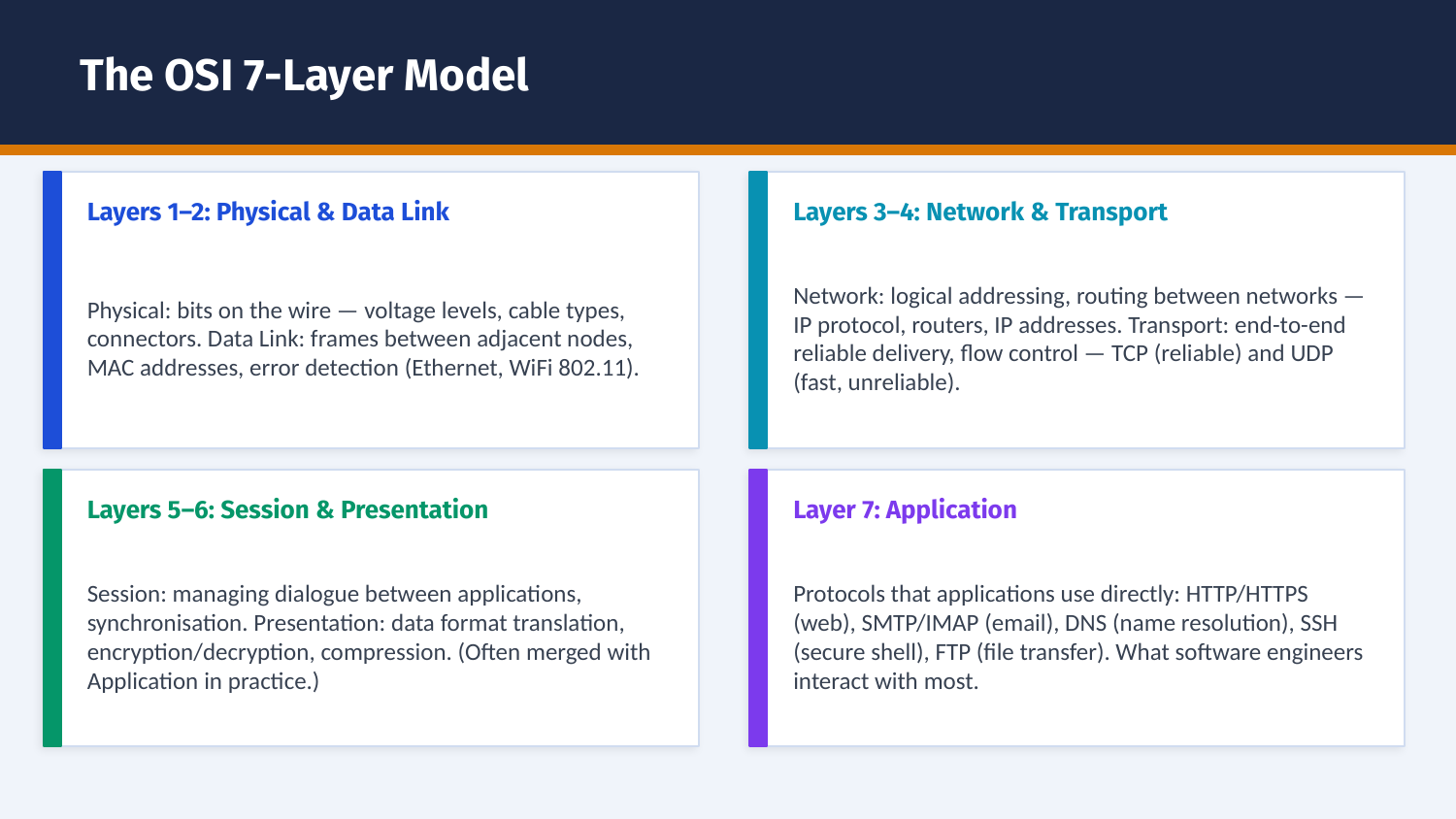

The OSI 7-Layer Model

Layers 1–2: Physical & Data Link
Layers 3–4: Network & Transport
Physical: bits on the wire — voltage levels, cable types, connectors. Data Link: frames between adjacent nodes, MAC addresses, error detection (Ethernet, WiFi 802.11).
Network: logical addressing, routing between networks — IP protocol, routers, IP addresses. Transport: end-to-end reliable delivery, flow control — TCP (reliable) and UDP (fast, unreliable).

Layers 5–6: Session & Presentation
Layer 7: Application
Session: managing dialogue between applications, synchronisation. Presentation: data format translation, encryption/decryption, compression. (Often merged with Application in practice.)
Protocols that applications use directly: HTTP/HTTPS (web), SMTP/IMAP (email), DNS (name resolution), SSH (secure shell), FTP (file transfer). What software engineers interact with most.